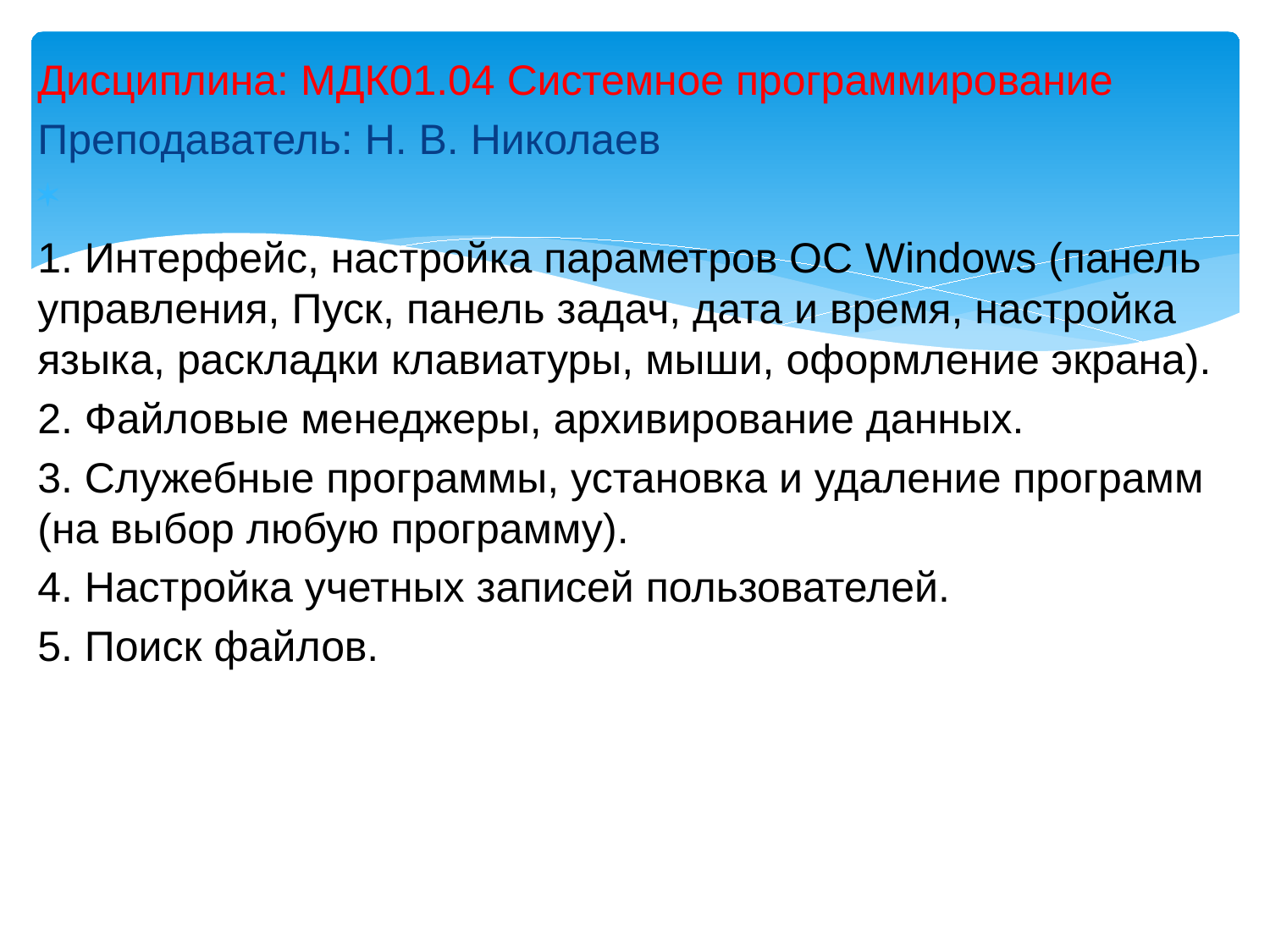

Дисциплина: МДК01.04 Системное программирование
Преподаватель: Н. В. Николаев

1. Интерфейс, настройка параметров ОС Windows (панель управления, Пуск, панель задач, дата и время, настройка языка, раскладки клавиатуры, мыши, оформление экрана).
2. Файловые менеджеры, архивирование данных.
3. Служебные программы, установка и удаление программ (на выбор любую программу).
4. Настройка учетных записей пользователей.
5. Поиск файлов.